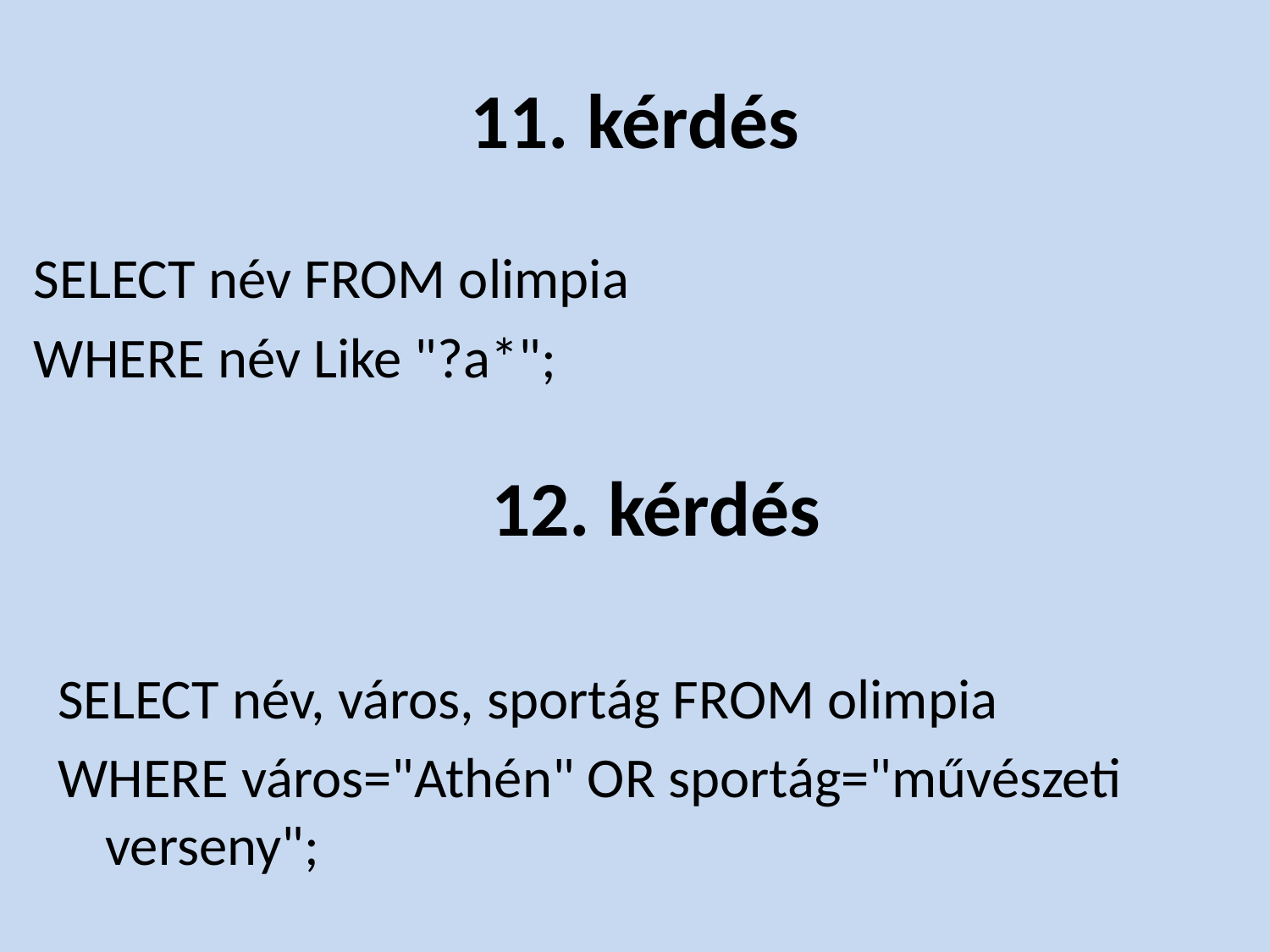

# 11. kérdés
SELECT név FROM olimpia
WHERE név Like "?a*";

12. kérdés
SELECT név, város, sportág FROM olimpia
WHERE város="Athén" OR sportág="művészeti verseny";